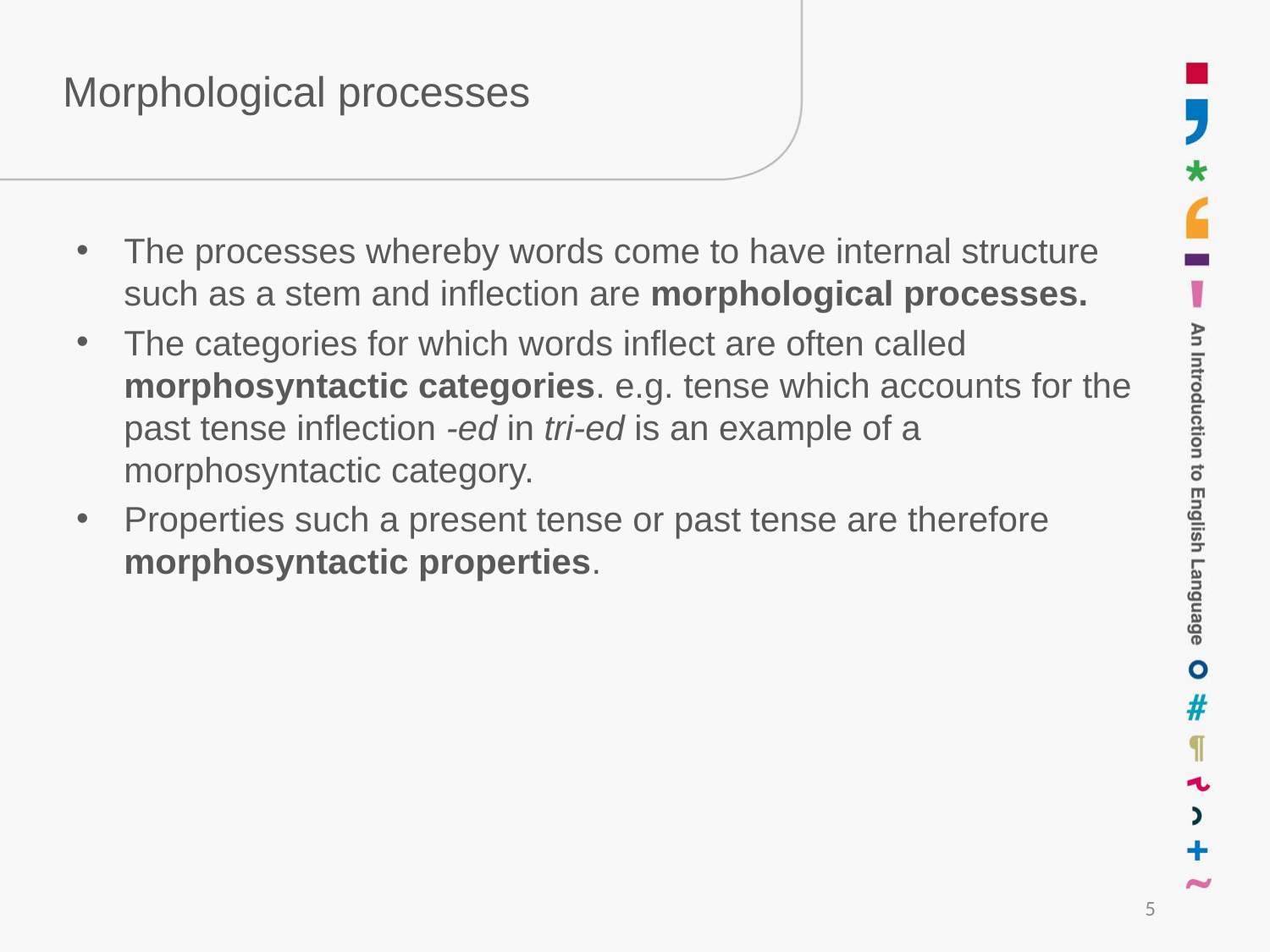

# Morphological processes
The processes whereby words come to have internal structure such as a stem and inflection are morphological processes.
The categories for which words inflect are often called morphosyntactic categories. e.g. tense which accounts for the past tense inflection -ed in tri-ed is an example of a morphosyntactic category.
Properties such a present tense or past tense are therefore morphosyntactic properties.
5